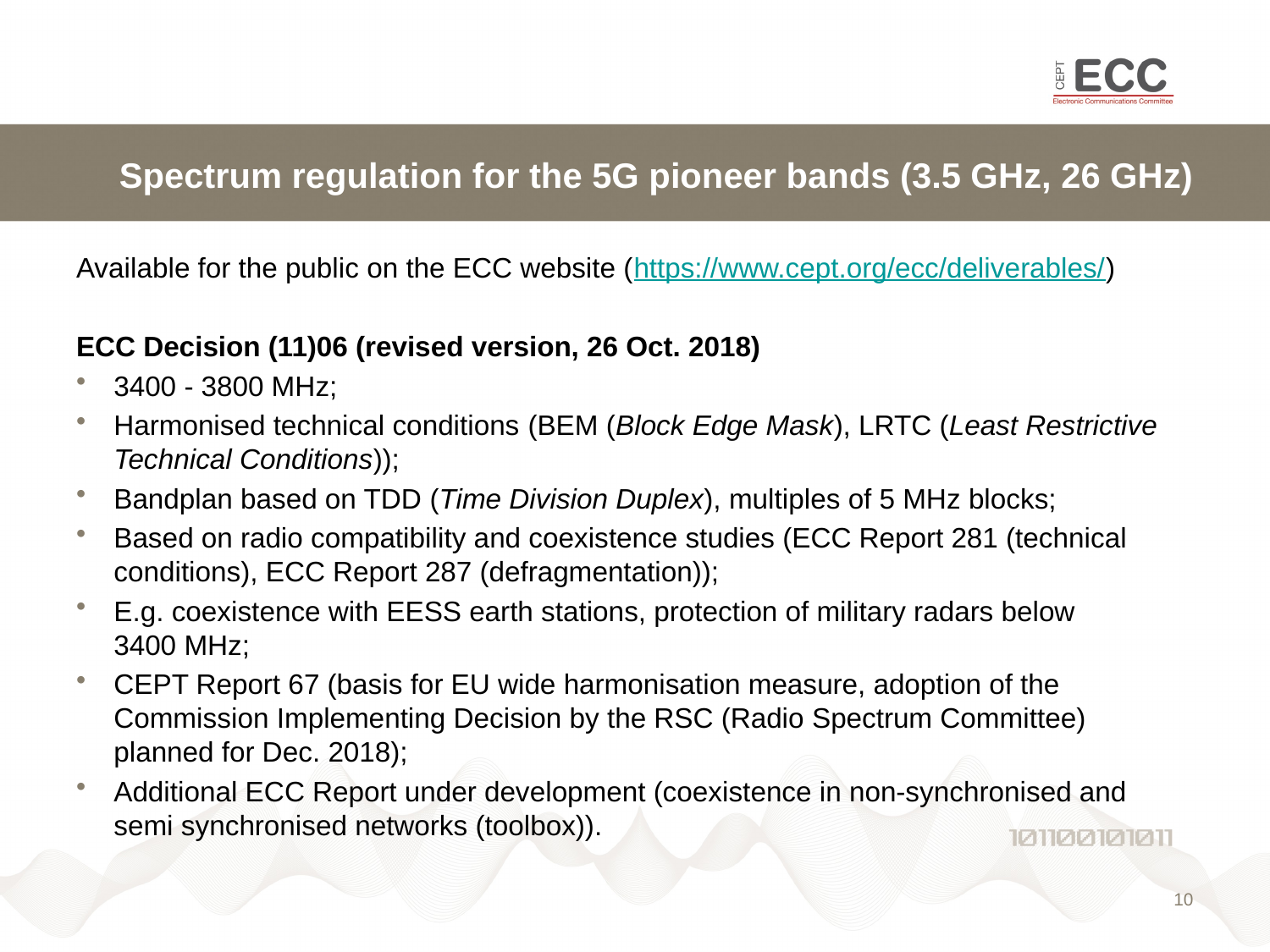

# Spectrum regulation for the 5G pioneer bands (3.5 GHz, 26 GHz)
Available for the public on the ECC website (https://www.cept.org/ecc/deliverables/)

ECC Decision (11)06 (revised version, 26 Oct. 2018)
3400 - 3800 MHz;
Harmonised technical conditions (BEM (Block Edge Mask), LRTC (Least Restrictive Technical Conditions));
Bandplan based on TDD (Time Division Duplex), multiples of 5 MHz blocks;
Based on radio compatibility and coexistence studies (ECC Report 281 (technical conditions), ECC Report 287 (defragmentation));
E.g. coexistence with EESS earth stations, protection of military radars below
3400 MHz;
CEPT Report 67 (basis for EU wide harmonisation measure, adoption of the Commission Implementing Decision by the RSC (Radio Spectrum Committee) planned for Dec. 2018);
Additional ECC Report under development (coexistence in non-synchronised and semi synchronised networks (toolbox)).

10